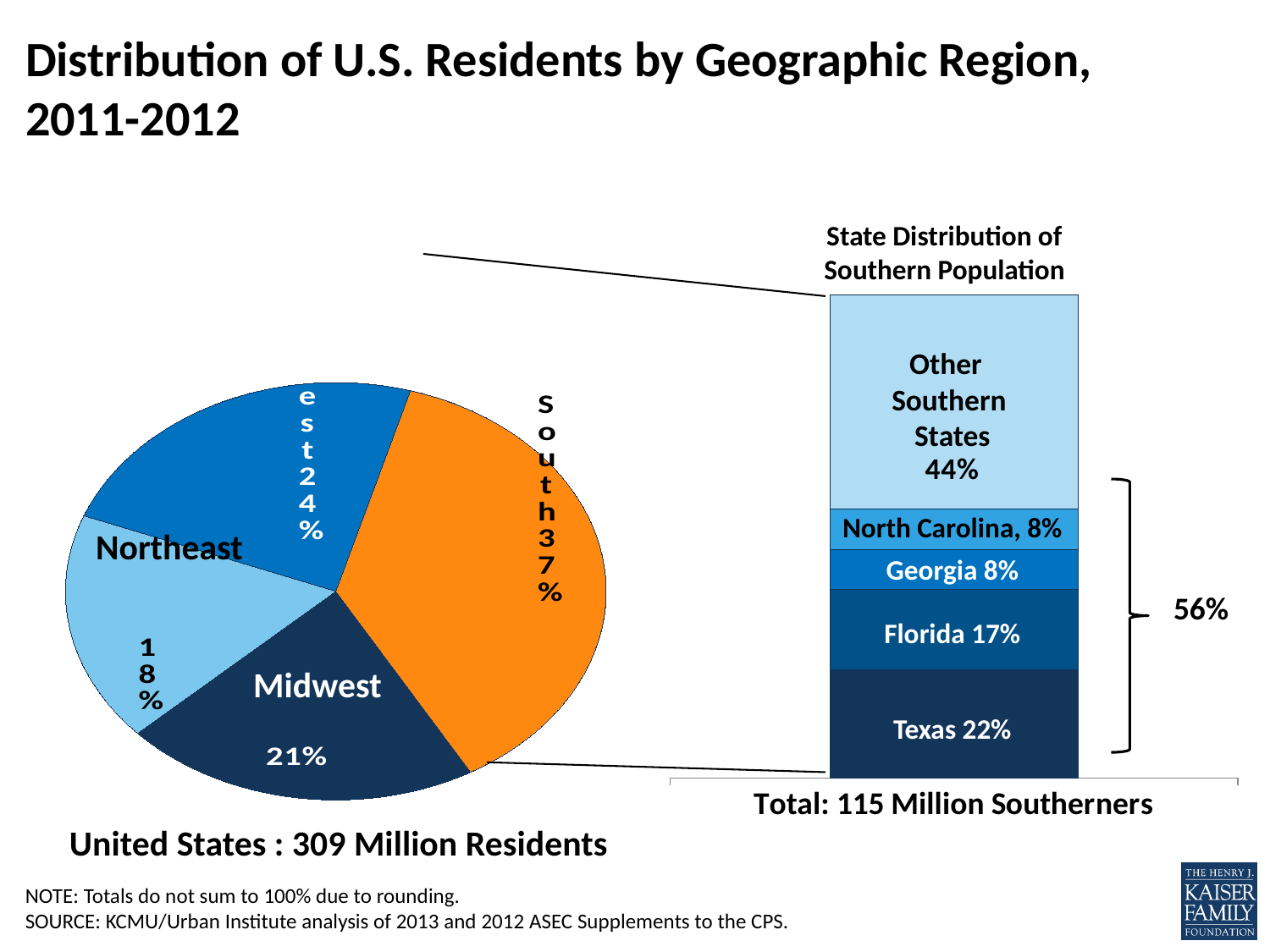

# Distribution of U.S. Residents by Geographic Region, 2011-2012

### Chart

| Category | All POC |
|---|---|
| South | 0.37248004237112015 |
| Midwest | 0.21403672669600854 |
| Northeast | 0.17801971578291545 |
| West | 0.23546351514995595 |
State Distribution of
Southern Population

### Chart

| Category | Texas | Florida | Georgia | North Carolina | Other Southern States |
|---|---|---|---|---|---|
| Total: 115 Million Southerners | 0.22390040110966894 | 0.1654432651991046 | 0.08356813836089112 | 0.08272699885264792 | 0.44436119647768735 |
Other
Southern
States

North Carolina, 8%
Northeast
Georgia 8%
56%
Florida 17%
Midwest
Texas 22%
United States : 309 Million Residents
NOTE: Totals do not sum to 100% due to rounding.
SOURCE: KCMU/Urban Institute analysis of 2013 and 2012 ASEC Supplements to the CPS.